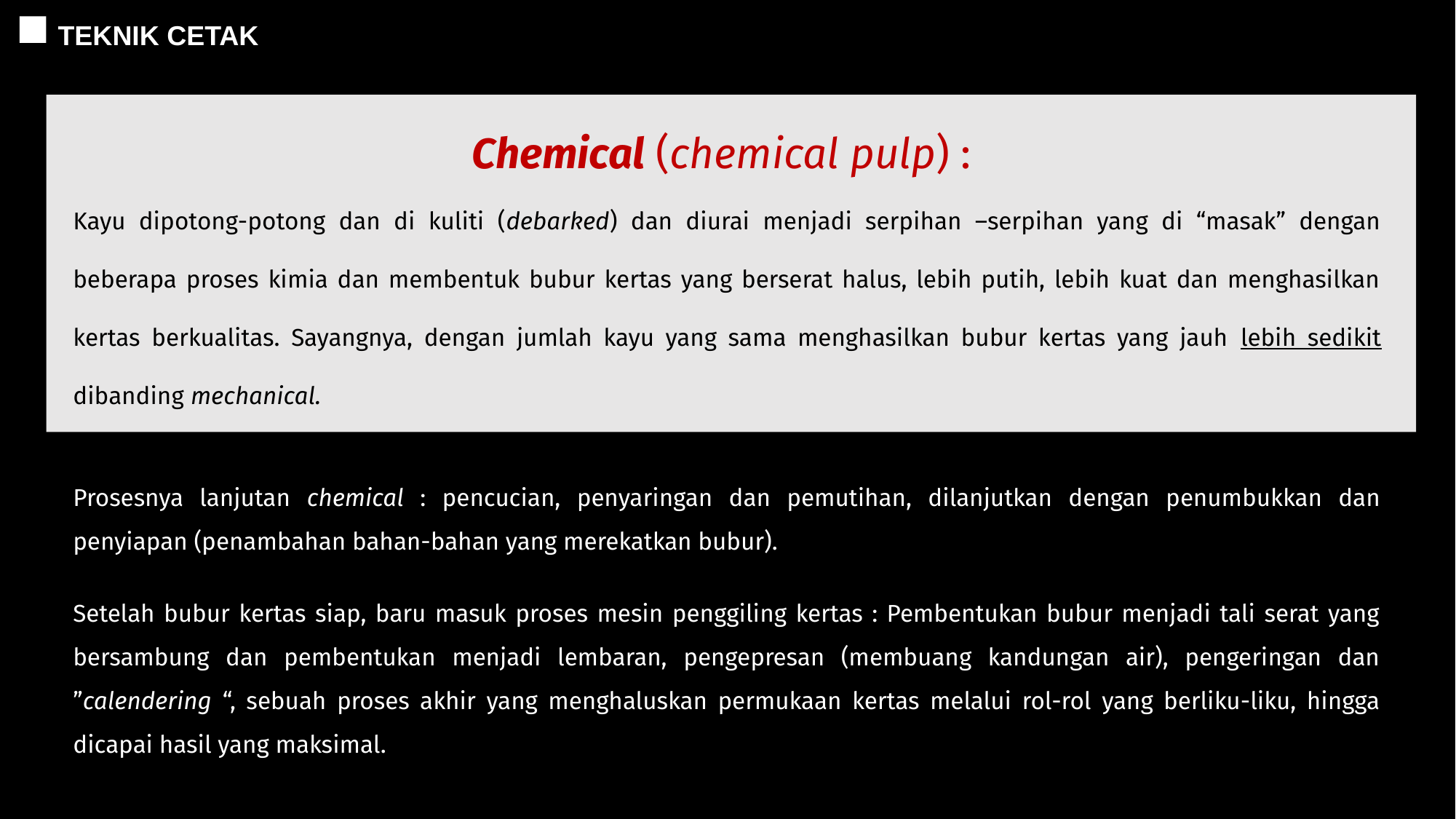

TEKNIK CETAK

Chemical (chemical pulp) :
Kayu dipotong-potong dan di kuliti (debarked) dan diurai menjadi serpihan –serpihan yang di “masak” dengan beberapa proses kimia dan membentuk bubur kertas yang berserat halus, lebih putih, lebih kuat dan menghasilkan kertas berkualitas. Sayangnya, dengan jumlah kayu yang sama menghasilkan bubur kertas yang jauh lebih sedikit dibanding mechanical.

Prosesnya lanjutan chemical : pencucian, penyaringan dan pemutihan, dilanjutkan dengan penumbukkan dan penyiapan (penambahan bahan-bahan yang merekatkan bubur).

Setelah bubur kertas siap, baru masuk proses mesin penggiling kertas : Pembentukan bubur menjadi tali serat yang bersambung dan pembentukan menjadi lembaran, pengepresan (membuang kandungan air), pengeringan dan ”calendering “, sebuah proses akhir yang menghaluskan permukaan kertas melalui rol-rol yang berliku-liku, hingga dicapai hasil yang maksimal.